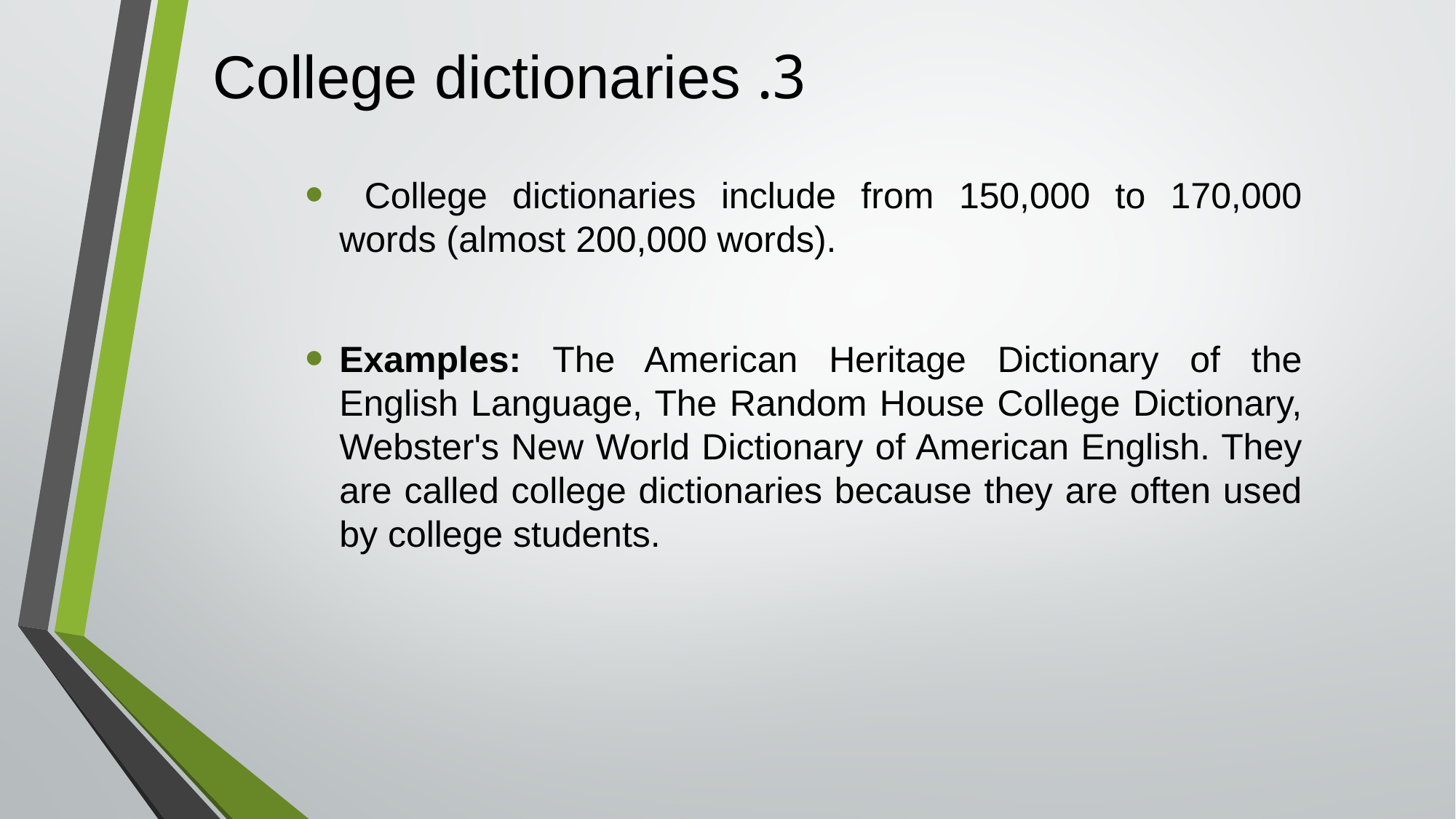

# 3. College dictionaries
 College dictionaries include from 150,000 to 170,000 words (almost 200,000 words).

Examples: The American Heritage Dictionary of the English Language, The Random House College Dictionary, Webster's New World Dictionary of American English. They are called college dictionaries because they are often used by college students.